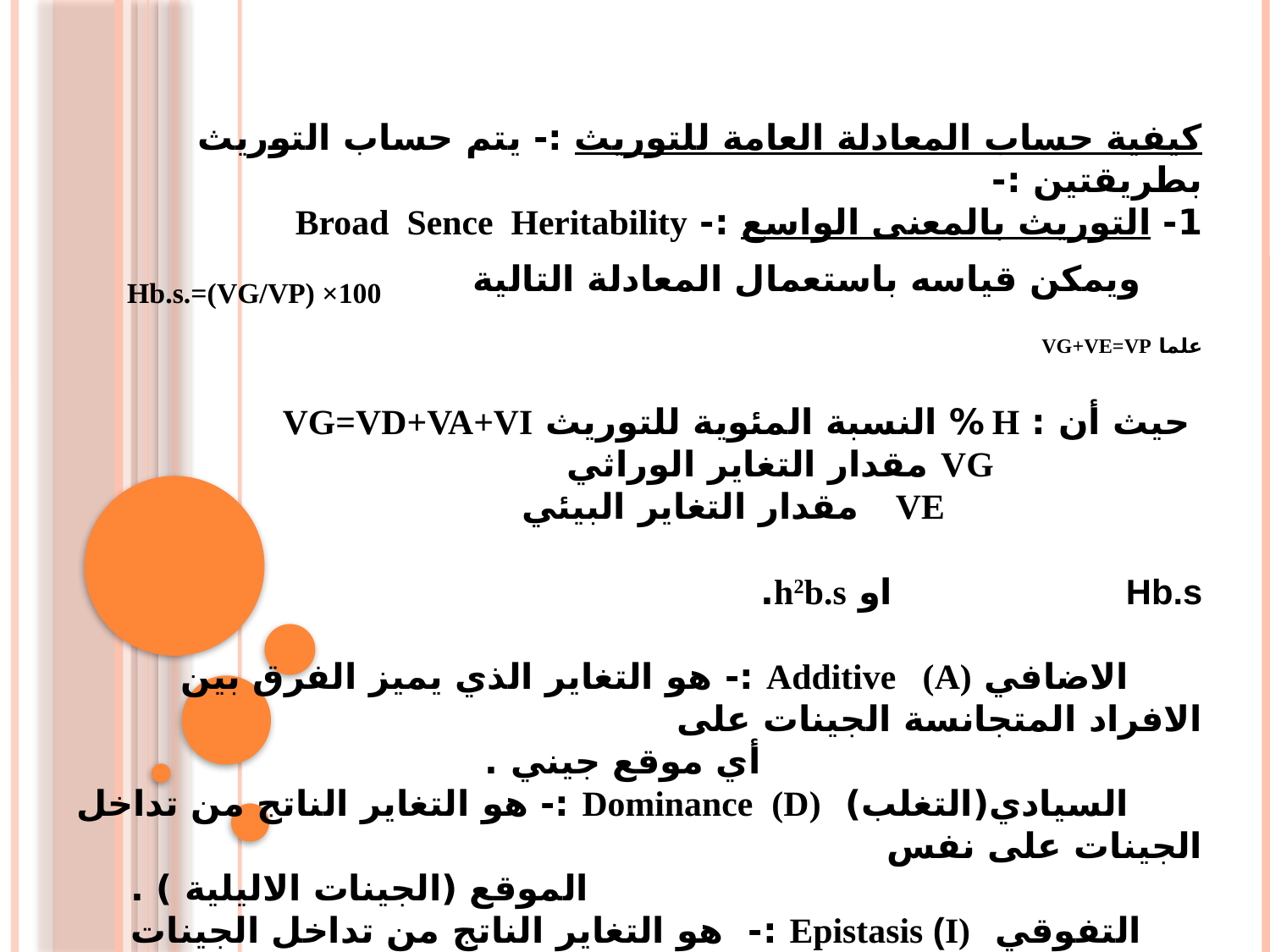

كيفية حساب المعادلة العامة للتوريث :- يتم حساب التوريث بطريقتين :-
1- التوريث بالمعنى الواسع :- Broad  Sence  Heritability
     ويمكن قياسه باستعمال المعادلة التالية            Hb.s.=(VG/VP) ×100       علما VG+VE=VP

 حيث أن : H % النسبة المئوية للتوريث VG=VD+VA+VI
                 VG مقدار التغاير الوراثي
                     VE   مقدار التغاير البيئي

Hb.s                   او h2b.s.

      الاضافي Additive   (A) :- هو التغاير الذي يميز الفرق بين الافراد المتجانسة الجينات على
                                    أي موقع جيني .
      السيادي(التغلب)  Dominance  (D) :- هو التغاير الناتج من تداخل الجينات على نفس
                                                  الموقع (الجينات الاليلية ) .
     التفوقي  Epistasis (I) :-  هو التغاير الناتج من تداخل الجينات على موقعين جينيين
                                    مختلفين (غير أليلية ) .
وعليه يعتبر التغاير الاضافي هو الجزء المهم من التغاير والذي يورث من جيل الى اخر .
#